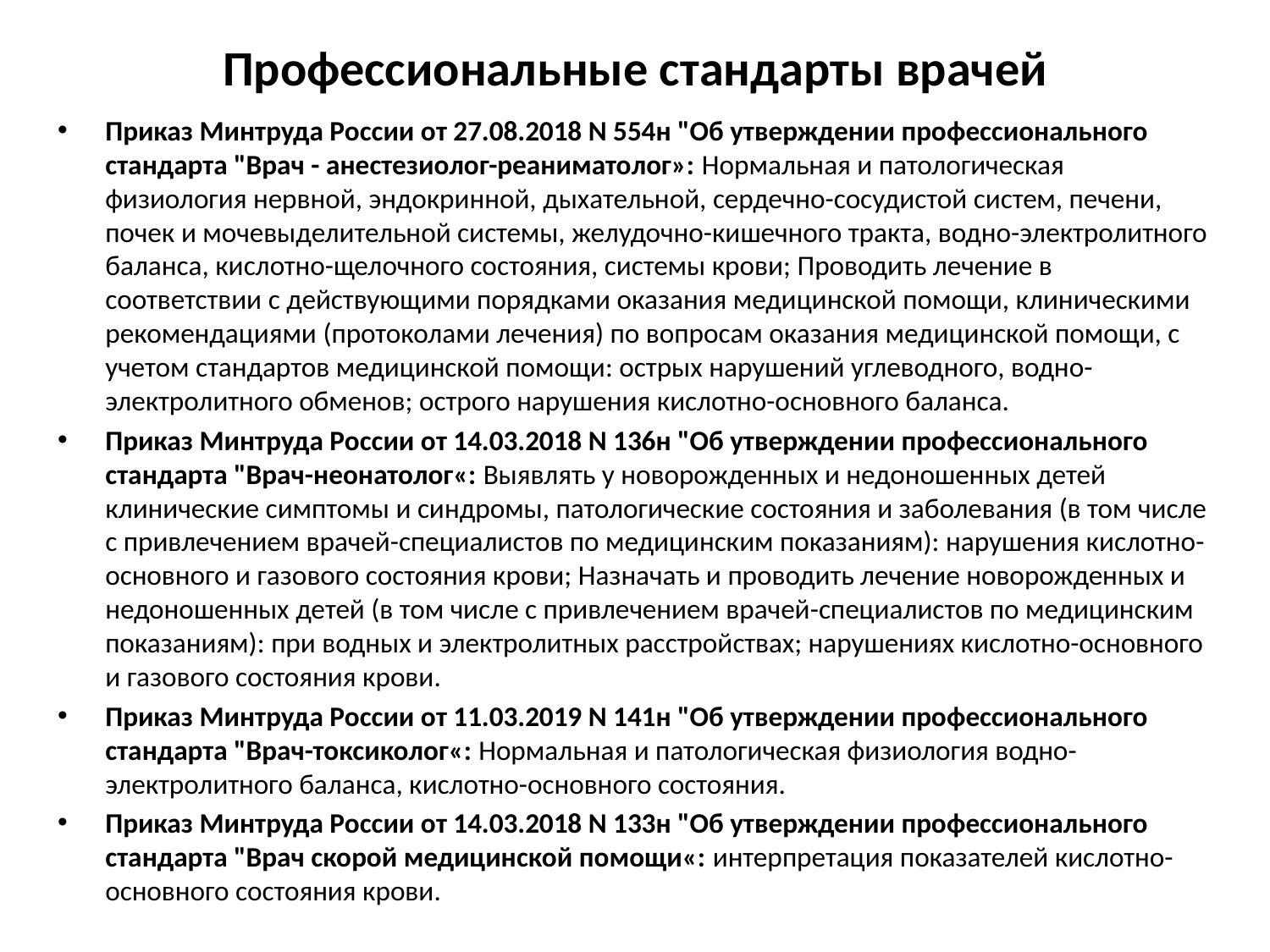

Профессиональные стандарты врачей
Приказ Минтруда России от 27.08.2018 N 554н "Об утверждении профессионального стандарта "Врач - анестезиолог-реаниматолог»: Нормальная и патологическая физиология нервной, эндокринной, дыхательной, сердечно-сосудистой систем, печени, почек и мочевыделительной системы, желудочно-кишечного тракта, водно-электролитного баланса, кислотно-щелочного состояния, системы крови; Проводить лечение в соответствии с действующими порядками оказания медицинской помощи, клиническими рекомендациями (протоколами лечения) по вопросам оказания медицинской помощи, с учетом стандартов медицинской помощи: острых нарушений углеводного, водно-электролитного обменов; острого нарушения кислотно-основного баланса.
Приказ Минтруда России от 14.03.2018 N 136н "Об утверждении профессионального стандарта "Врач-неонатолог«: Выявлять у новорожденных и недоношенных детей клинические симптомы и синдромы, патологические состояния и заболевания (в том числе с привлечением врачей-специалистов по медицинским показаниям): нарушения кислотно-основного и газового состояния крови; Назначать и проводить лечение новорожденных и недоношенных детей (в том числе с привлечением врачей-специалистов по медицинским показаниям): при водных и электролитных расстройствах; нарушениях кислотно-основного и газового состояния крови.
Приказ Минтруда России от 11.03.2019 N 141н "Об утверждении профессионального стандарта "Врач-токсиколог«: Нормальная и патологическая физиология водно-электролитного баланса, кислотно-основного состояния.
Приказ Минтруда России от 14.03.2018 N 133н "Об утверждении профессионального стандарта "Врач скорой медицинской помощи«: интерпретация показателей кислотно-основного состояния крови.